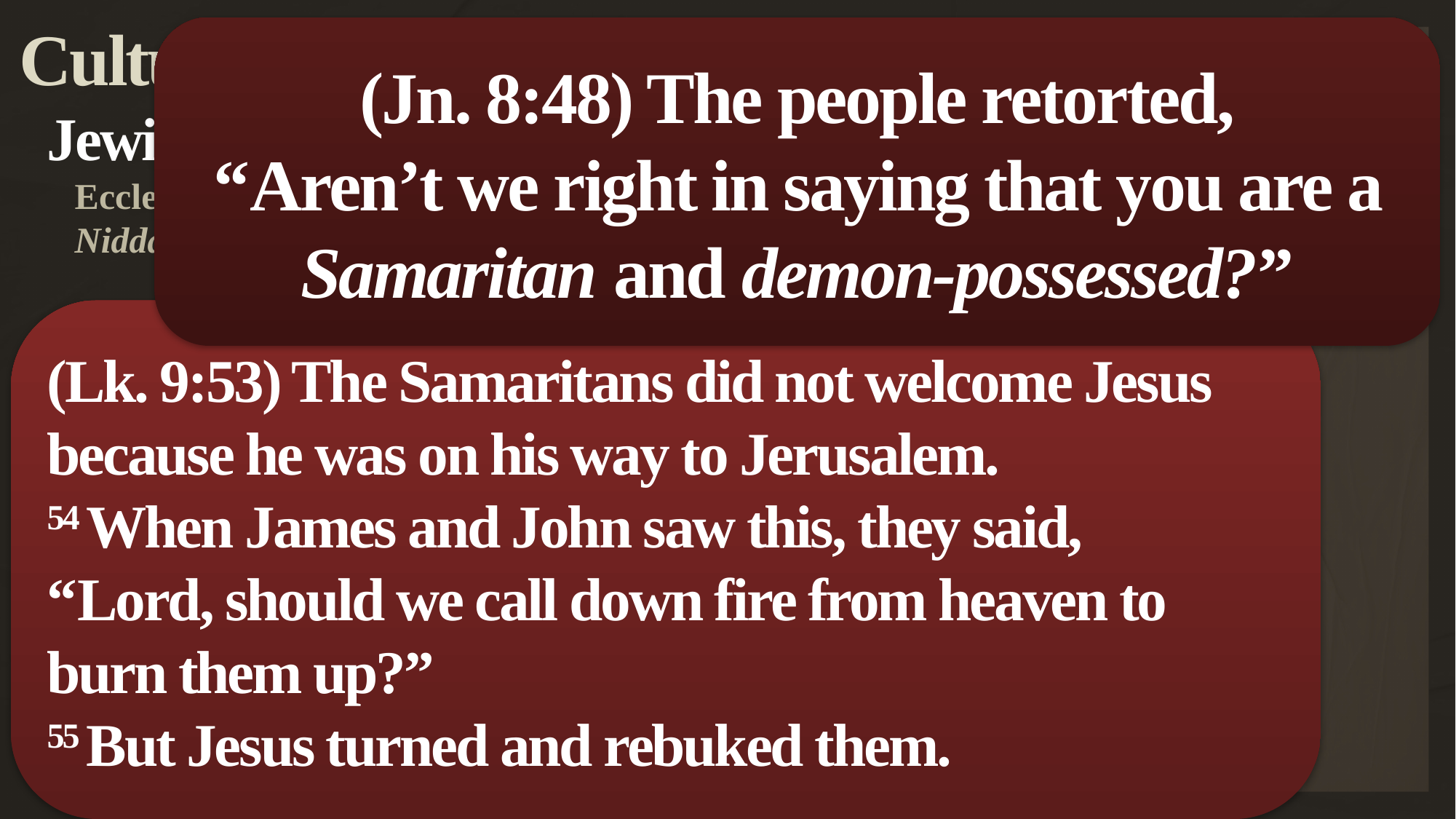

Cultural-Historical Background
Jewish people hated the Samaritans!
Ecclesiasticus 50:25-26; m. Megillah, 2; Testament, 6; m. Niddah, 4:1; John 8:48; Luke 9:53-55
(Jn. 8:48) The people retorted,
“Aren’t we right in saying that you are a Samaritan and demon-possessed?”
(Lk. 9:53) The Samaritans did not welcome Jesus because he was on his way to Jerusalem.
54 When James and John saw this, they said,
“Lord, should we call down fire from heaven to burn them up?”
55 But Jesus turned and rebuked them.